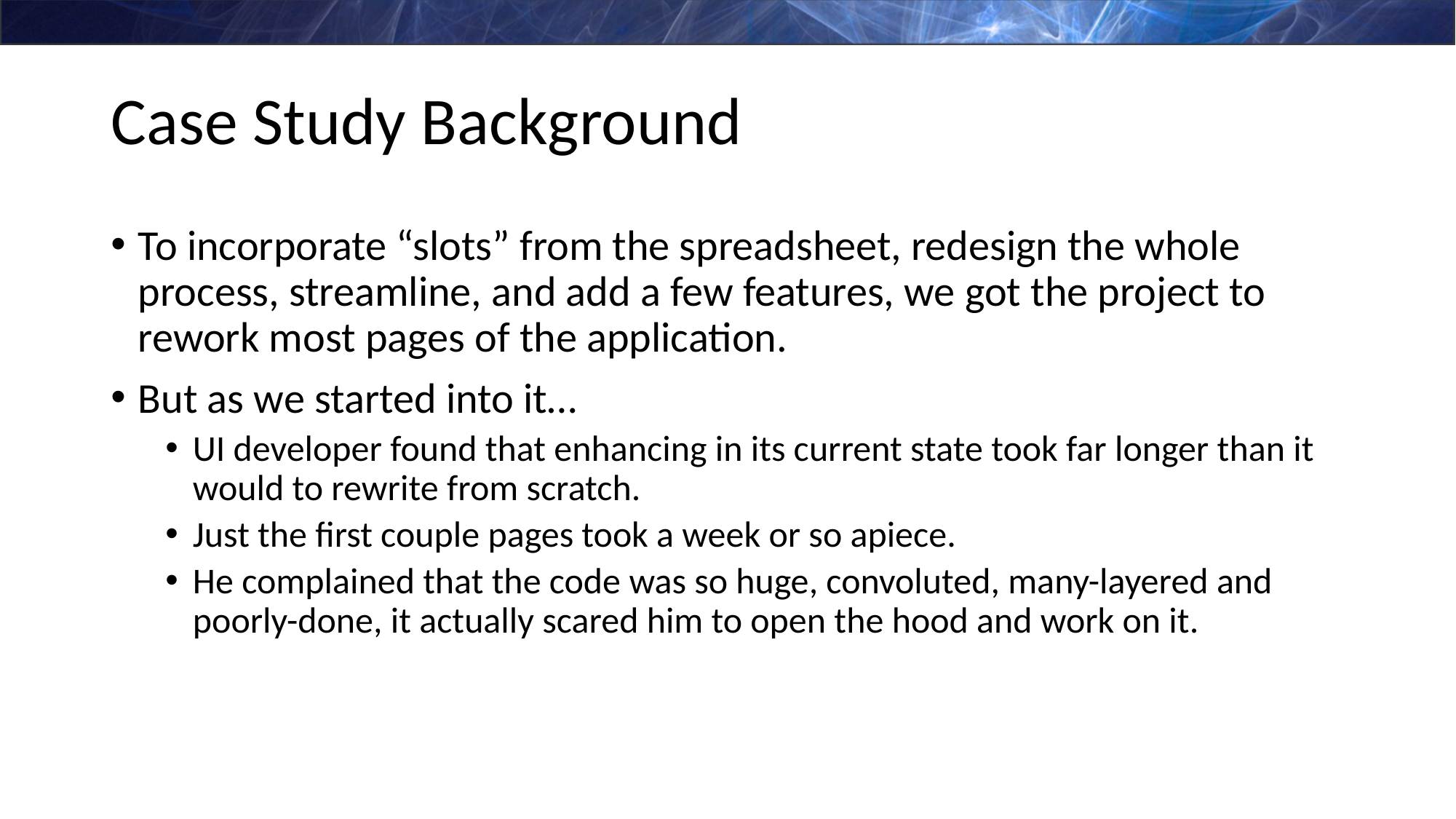

# Case Study Background
To incorporate “slots” from the spreadsheet, redesign the whole process, streamline, and add a few features, we got the project to rework most pages of the application.
But as we started into it…
UI developer found that enhancing in its current state took far longer than it would to rewrite from scratch.
Just the first couple pages took a week or so apiece.
He complained that the code was so huge, convoluted, many-layered and poorly-done, it actually scared him to open the hood and work on it.